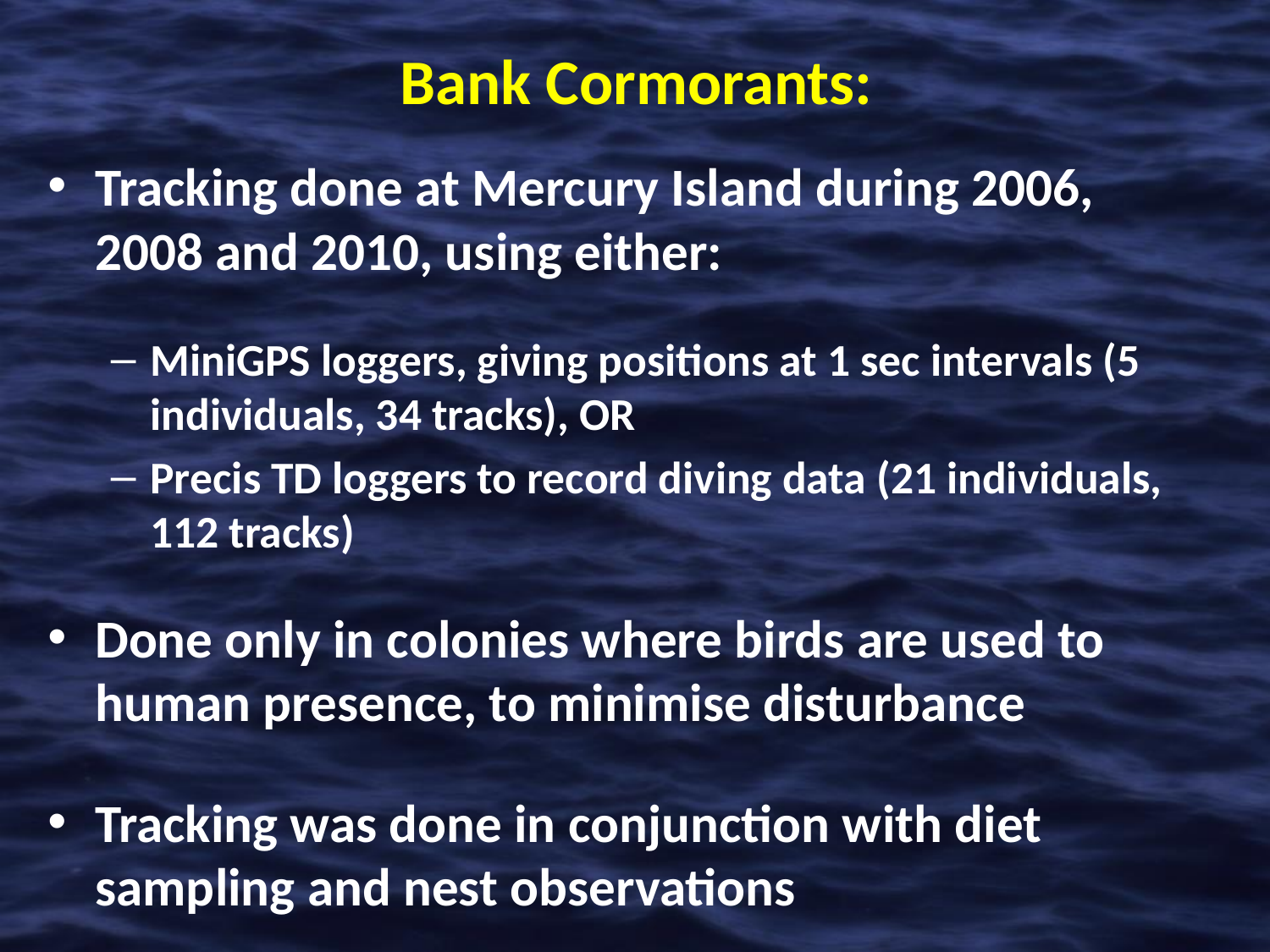

# Bank Cormorants:
Tracking done at Mercury Island during 2006, 2008 and 2010, using either:

MiniGPS loggers, giving positions at 1 sec intervals (5 individuals, 34 tracks), OR
Precis TD loggers to record diving data (21 individuals, 112 tracks)

Done only in colonies where birds are used to human presence, to minimise disturbance

Tracking was done in conjunction with diet sampling and nest observations